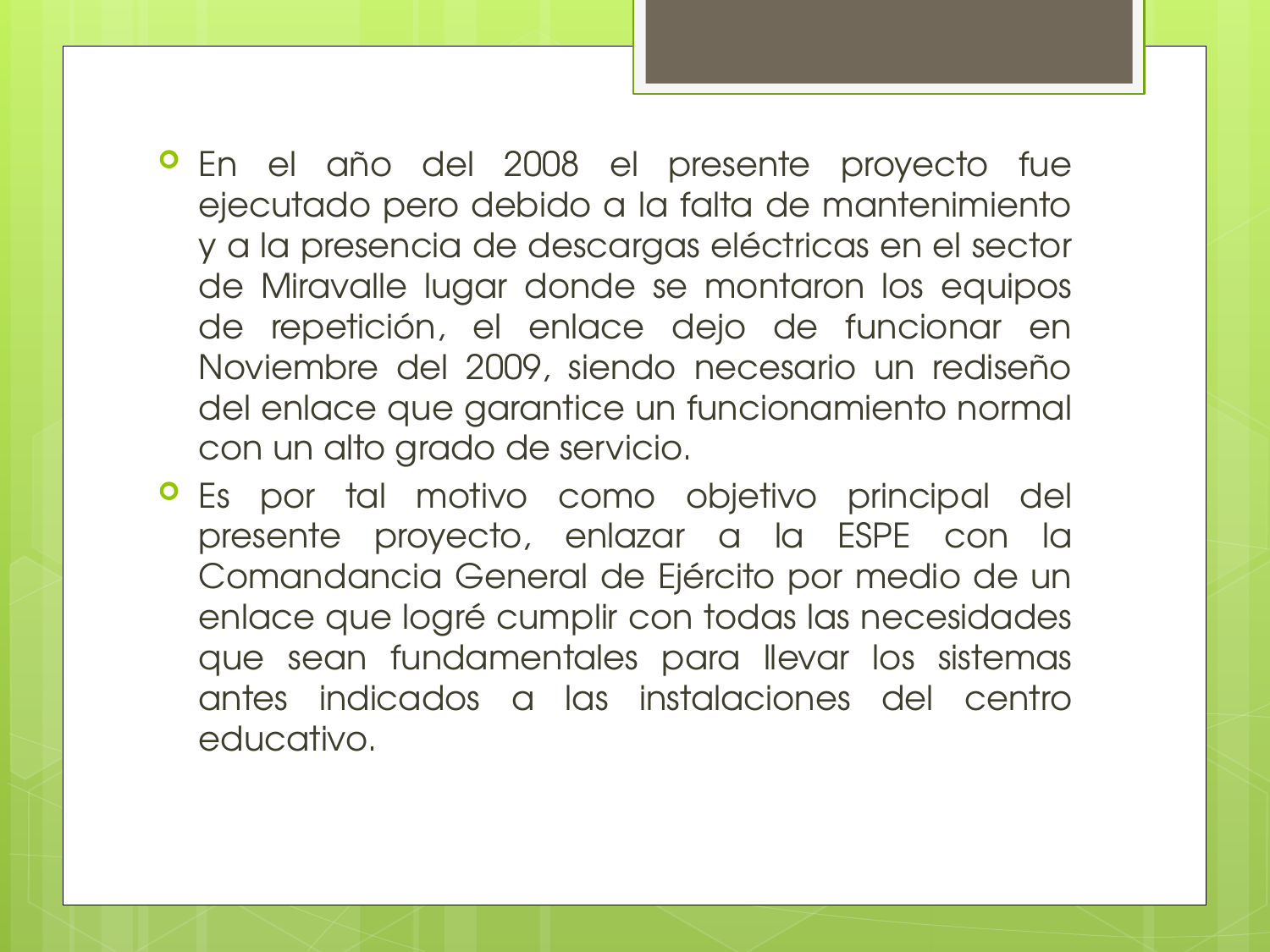

En el año del 2008 el presente proyecto fue ejecutado pero debido a la falta de mantenimiento y a la presencia de descargas eléctricas en el sector de Miravalle lugar donde se montaron los equipos de repetición, el enlace dejo de funcionar en Noviembre del 2009, siendo necesario un rediseño del enlace que garantice un funcionamiento normal con un alto grado de servicio.
Es por tal motivo como objetivo principal del presente proyecto, enlazar a la ESPE con la Comandancia General de Ejército por medio de un enlace que logré cumplir con todas las necesidades que sean fundamentales para llevar los sistemas antes indicados a las instalaciones del centro educativo.